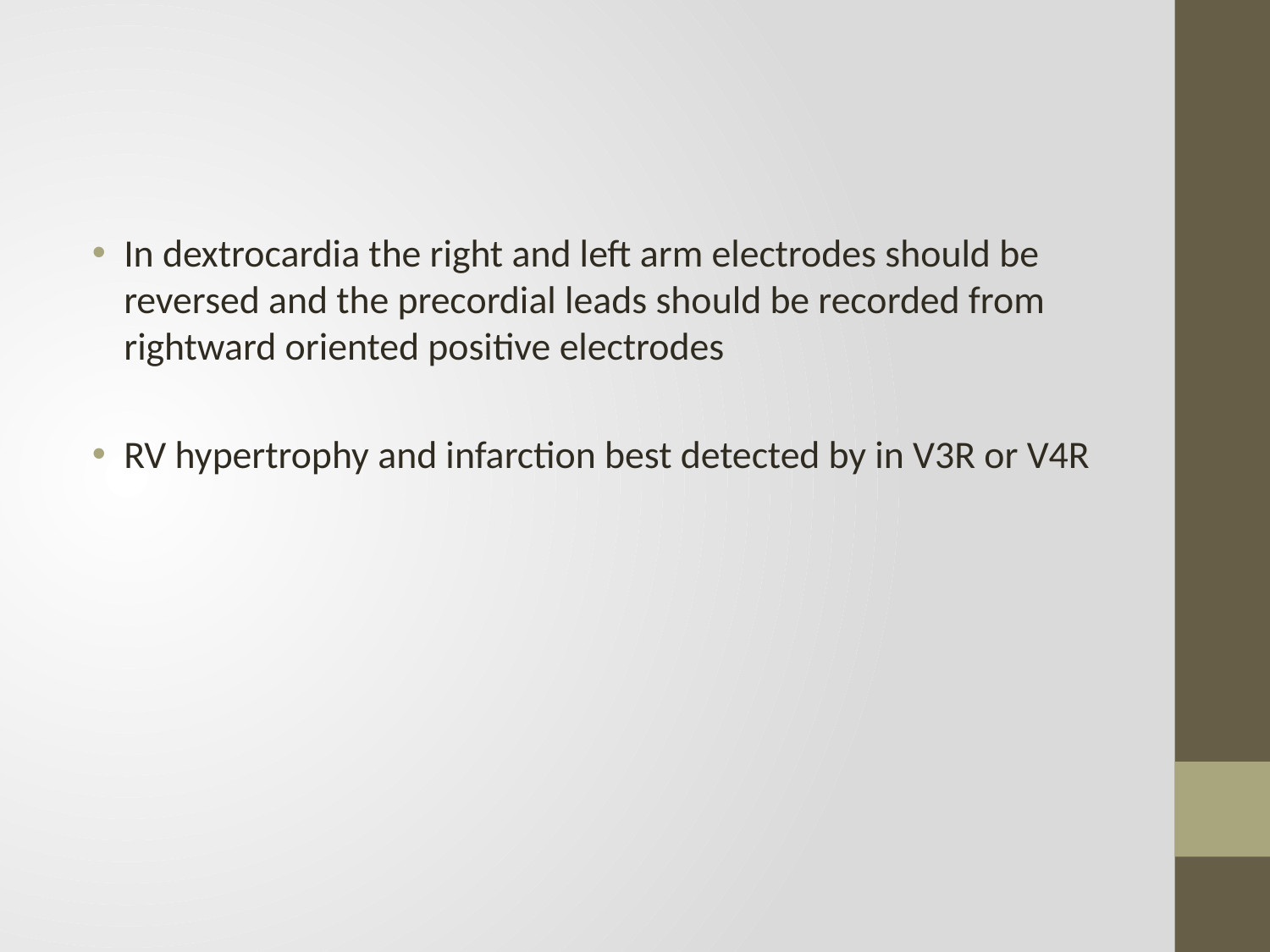

#
In dextrocardia the right and left arm electrodes should be reversed and the precordial leads should be recorded from rightward oriented positive electrodes

RV hypertrophy and infarction best detected by in V3R or V4R